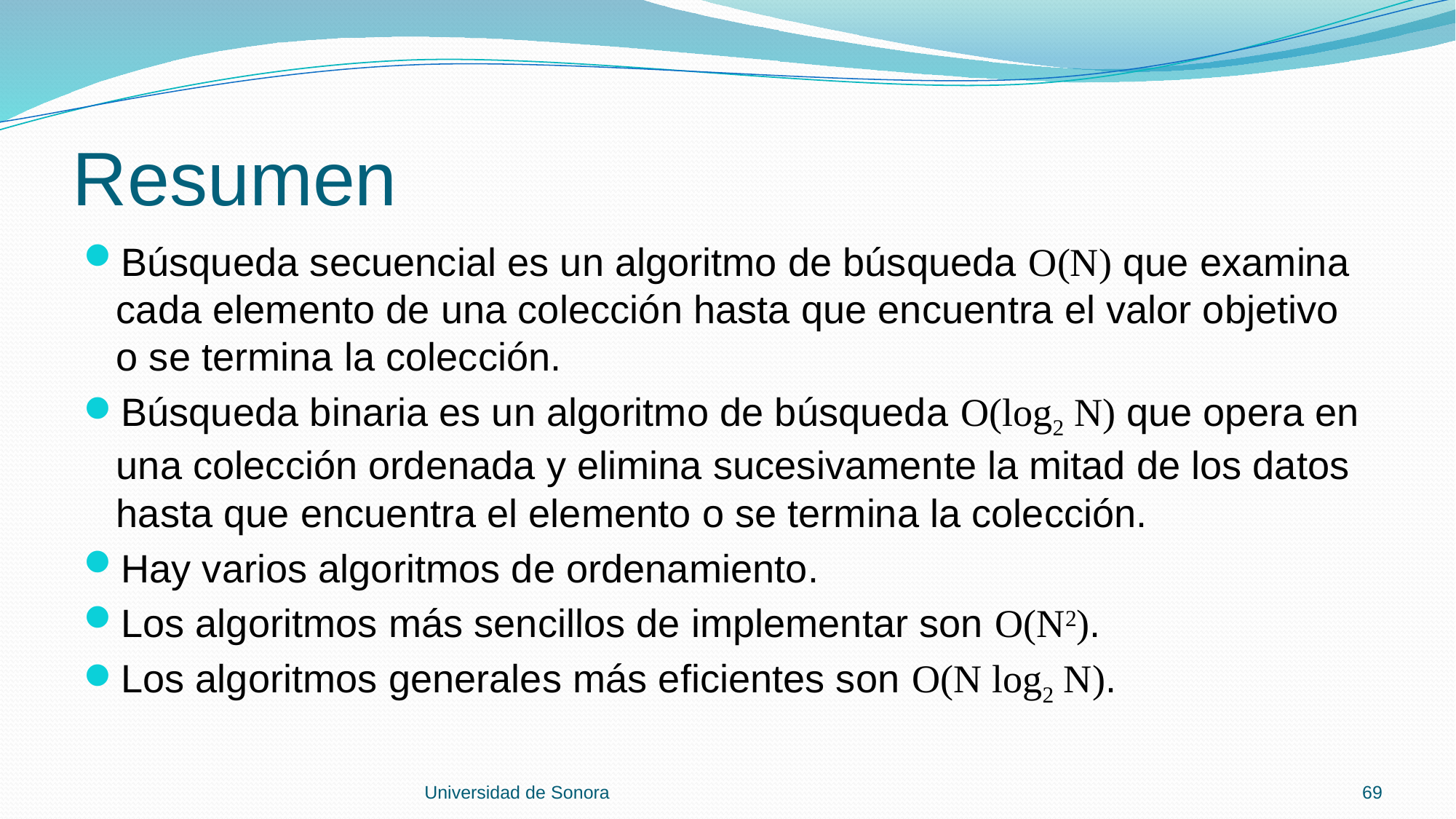

# Resumen
Búsqueda secuencial es un algoritmo de búsqueda O(N) que examina cada elemento de una colección hasta que encuentra el valor objetivo o se termina la colección.
Búsqueda binaria es un algoritmo de búsqueda O(log2 N) que opera en una colección ordenada y elimina sucesivamente la mitad de los datos hasta que encuentra el elemento o se termina la colección.
Hay varios algoritmos de ordenamiento.
Los algoritmos más sencillos de implementar son O(N2).
Los algoritmos generales más eficientes son O(N log2 N).

Universidad de Sonora
69